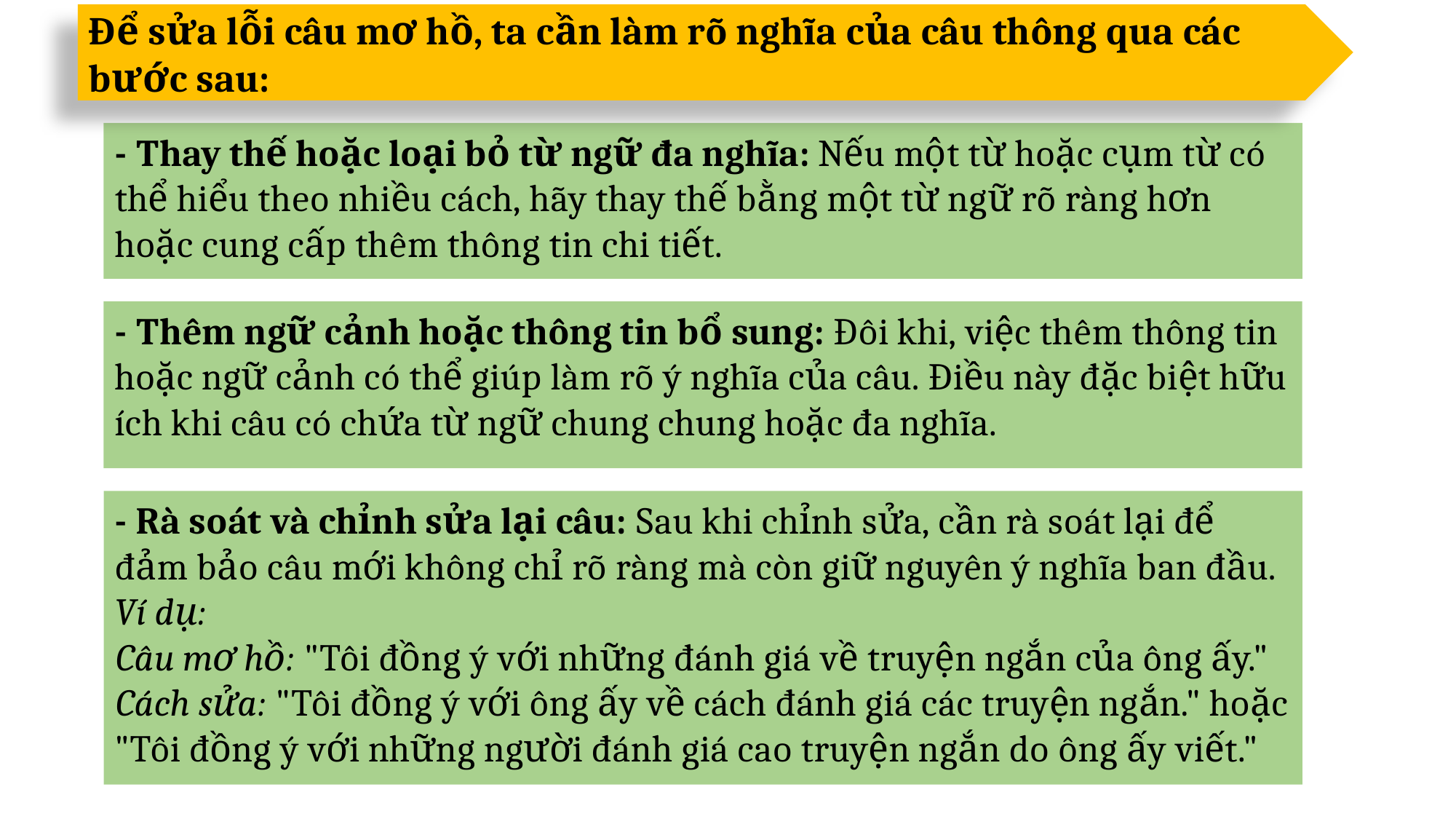

Để sửa lỗi câu mơ hồ, ta cần làm rõ nghĩa của câu thông qua các bước sau:
- Thay thế hoặc loại bỏ từ ngữ đa nghĩa: Nếu một từ hoặc cụm từ có thể hiểu theo nhiều cách, hãy thay thế bằng một từ ngữ rõ ràng hơn hoặc cung cấp thêm thông tin chi tiết.
- Thêm ngữ cảnh hoặc thông tin bổ sung: Đôi khi, việc thêm thông tin hoặc ngữ cảnh có thể giúp làm rõ ý nghĩa của câu. Điều này đặc biệt hữu ích khi câu có chứa từ ngữ chung chung hoặc đa nghĩa.
- Rà soát và chỉnh sửa lại câu: Sau khi chỉnh sửa, cần rà soát lại để đảm bảo câu mới không chỉ rõ ràng mà còn giữ nguyên ý nghĩa ban đầu.
Ví dụ:
Câu mơ hồ: "Tôi đồng ý với những đánh giá về truyện ngắn của ông ấy."
Cách sửa: "Tôi đồng ý với ông ấy về cách đánh giá các truyện ngắn." hoặc "Tôi đồng ý với những người đánh giá cao truyện ngắn do ông ấy viết."